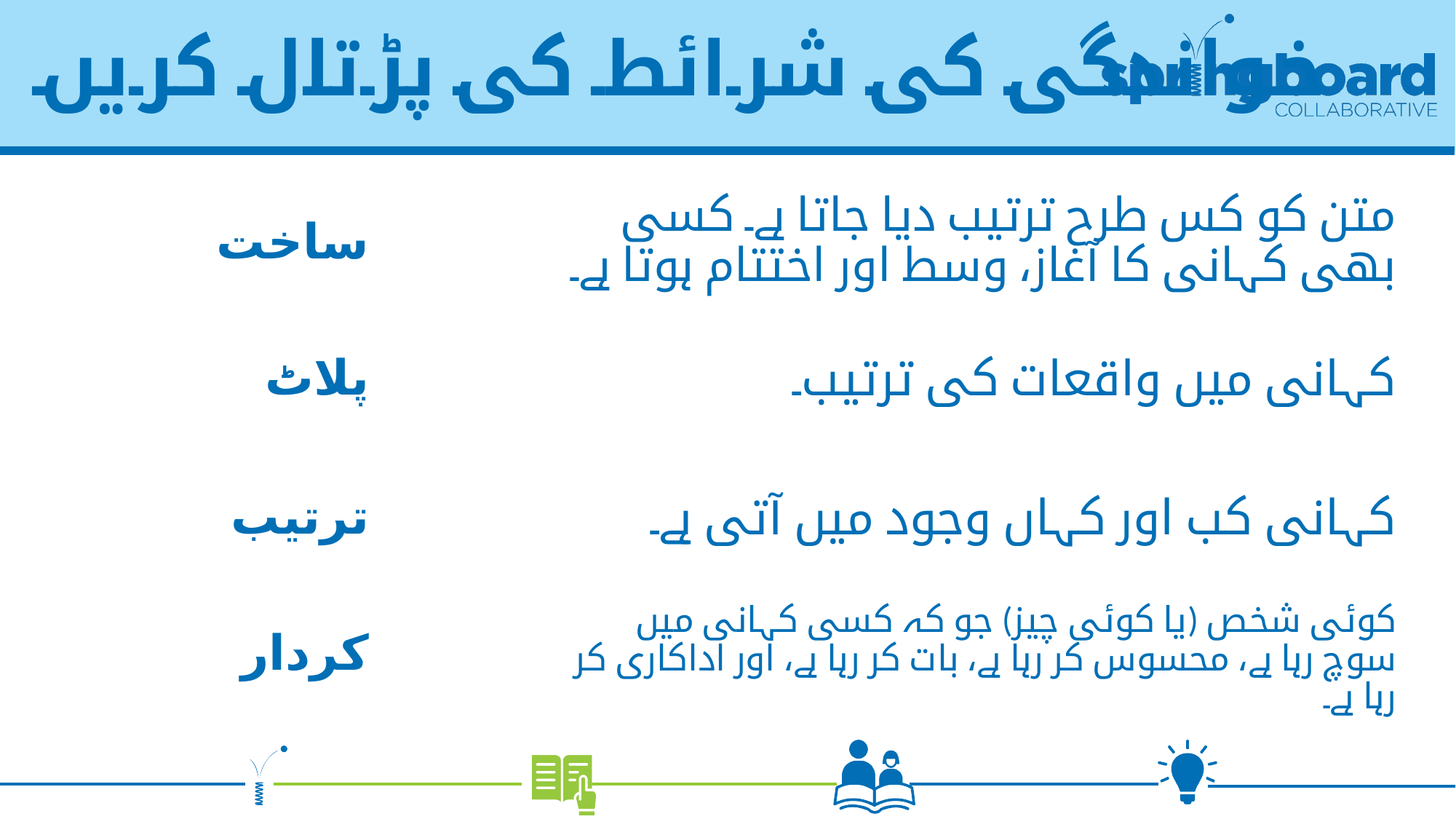

# خواندگی کی شرائط کی پڑتال کریں
متن کو کس طرح ترتیب دیا جاتا ہے۔ کسی بھی کہانی کا آغاز، وسط اور اختتام ہوتا ہے۔
ساخت
پلاٹ
کہانی میں واقعات کی ترتیب۔
کہانی کب اور کہاں وجود میں آتی ہے۔
ترتیب
کردار
کوئی شخص (یا کوئی چیز) جو کہ کسی کہانی میں سوچ رہا ہے، محسوس کر رہا ہے، بات کر رہا ہے، اور اداکاری کر رہا ہے۔